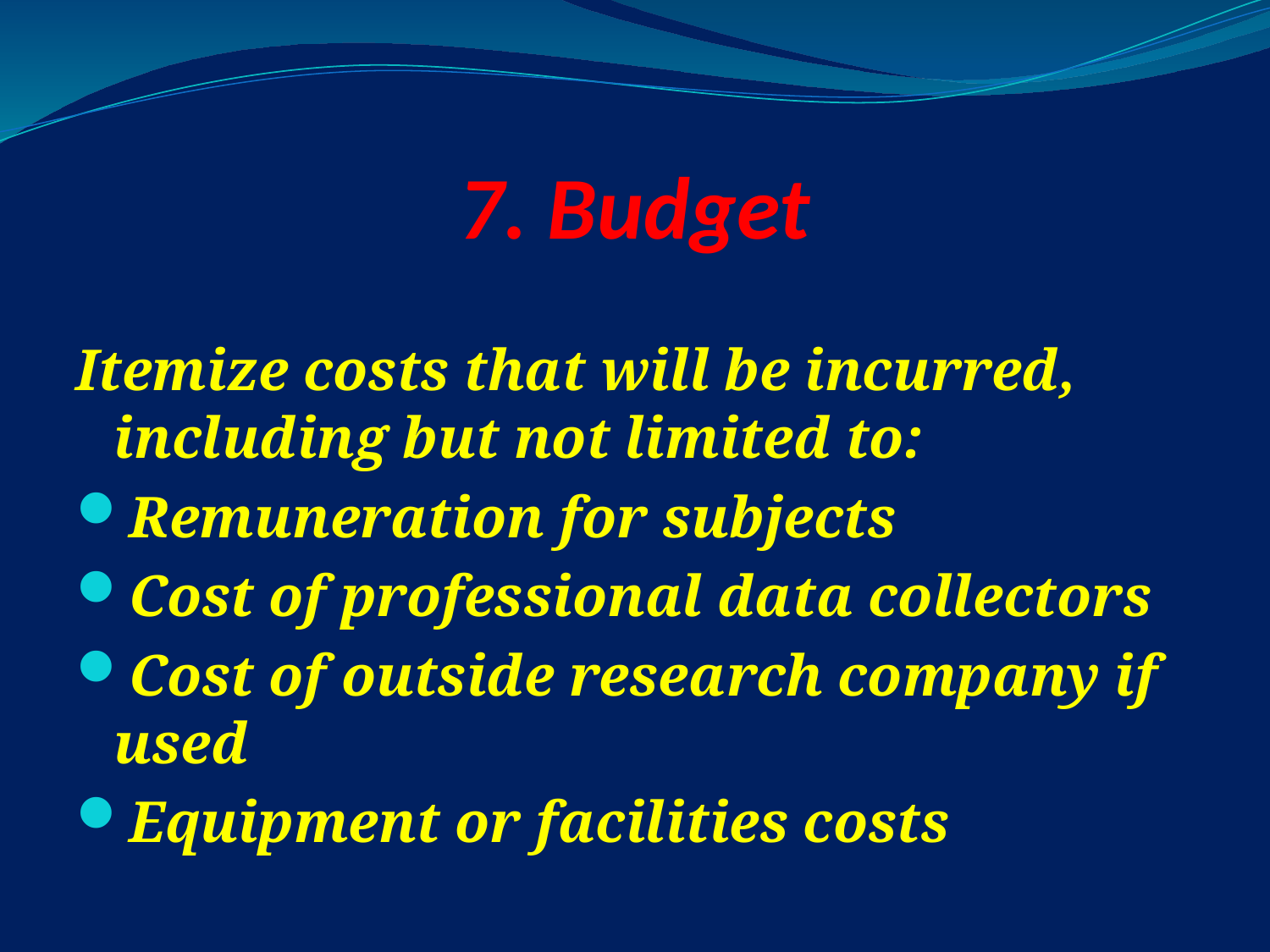

# 7. Budget
Itemize costs that will be incurred, including but not limited to:
Remuneration for subjects
Cost of professional data collectors
Cost of outside research company if used
Equipment or facilities costs